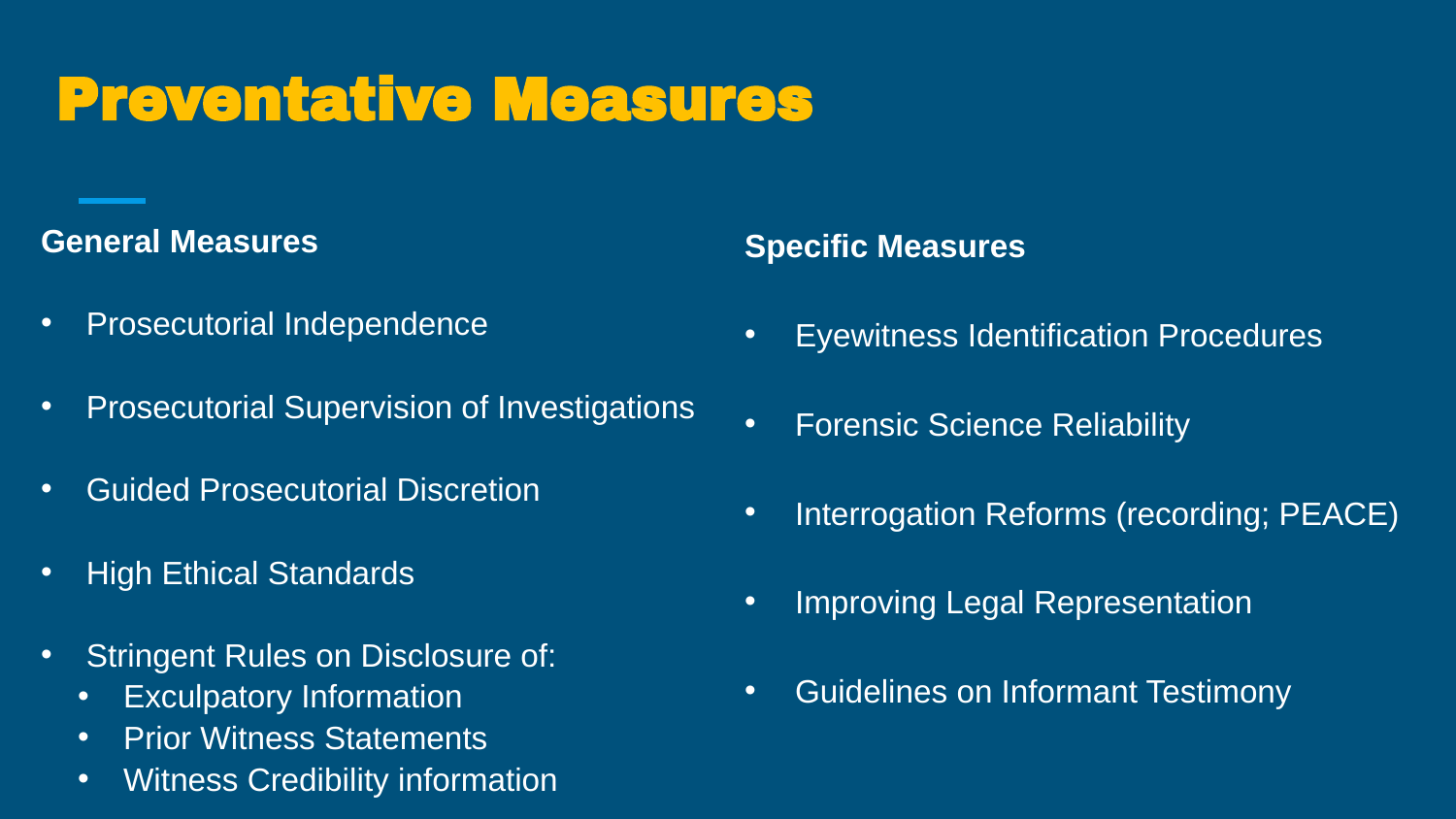

# Preventative Measures
Specific Measures

Eyewitness Identification Procedures

Forensic Science Reliability

Interrogation Reforms (recording; PEACE)

Improving Legal Representation

Guidelines on Informant Testimony

General Measures

Prosecutorial Independence

Prosecutorial Supervision of Investigations

Guided Prosecutorial Discretion

High Ethical Standards

Stringent Rules on Disclosure of:
Exculpatory Information
Prior Witness Statements
Witness Credibility information